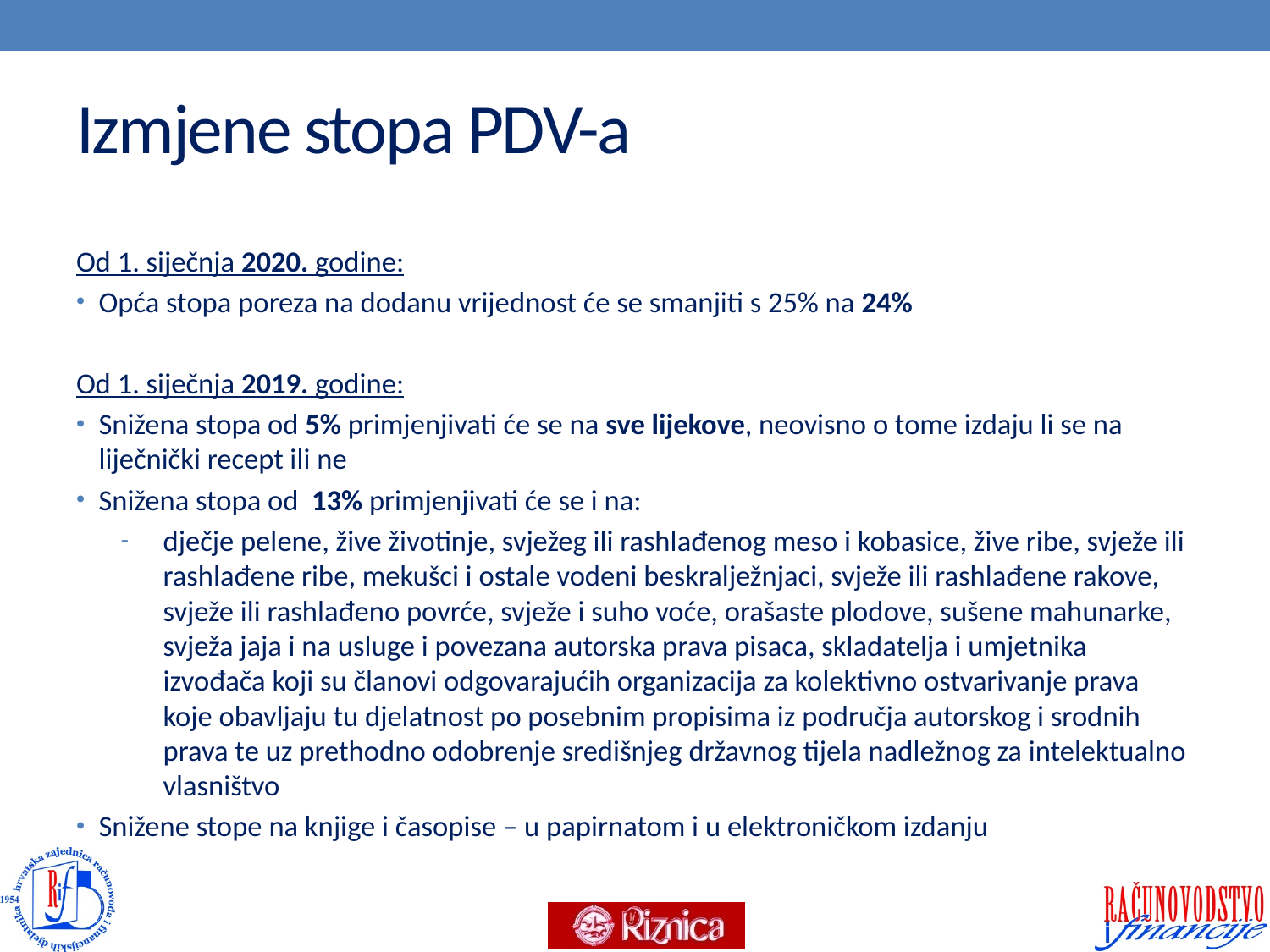

# Izmjene stopa PDV-a
Od 1. siječnja 2020. godine:
Opća stopa poreza na dodanu vrijednost će se smanjiti s 25% na 24%

Od 1. siječnja 2019. godine:
Snižena stopa od 5% primjenjivati će se na sve lijekove, neovisno o tome izdaju li se na liječnički recept ili ne
Snižena stopa od  13% primjenjivati će se i na:
dječje pelene, žive životinje, svježeg ili rashlađenog meso i kobasice, žive ribe, svježe ili rashlađene ribe, mekušci i ostale vodeni beskralježnjaci, svježe ili rashlađene rakove, svježe ili rashlađeno povrće, svježe i suho voće, orašaste plodove, sušene mahunarke, svježa jaja i na usluge i povezana autorska prava pisaca, skladatelja i umjetnika izvođača koji su članovi odgovarajućih organizacija za kolektivno ostvarivanje prava koje obavljaju tu djelatnost po posebnim propisima iz područja autorskog i srodnih prava te uz prethodno odobrenje središnjeg državnog tijela nadležnog za intelektualno vlasništvo
Snižene stope na knjige i časopise – u papirnatom i u elektroničkom izdanju